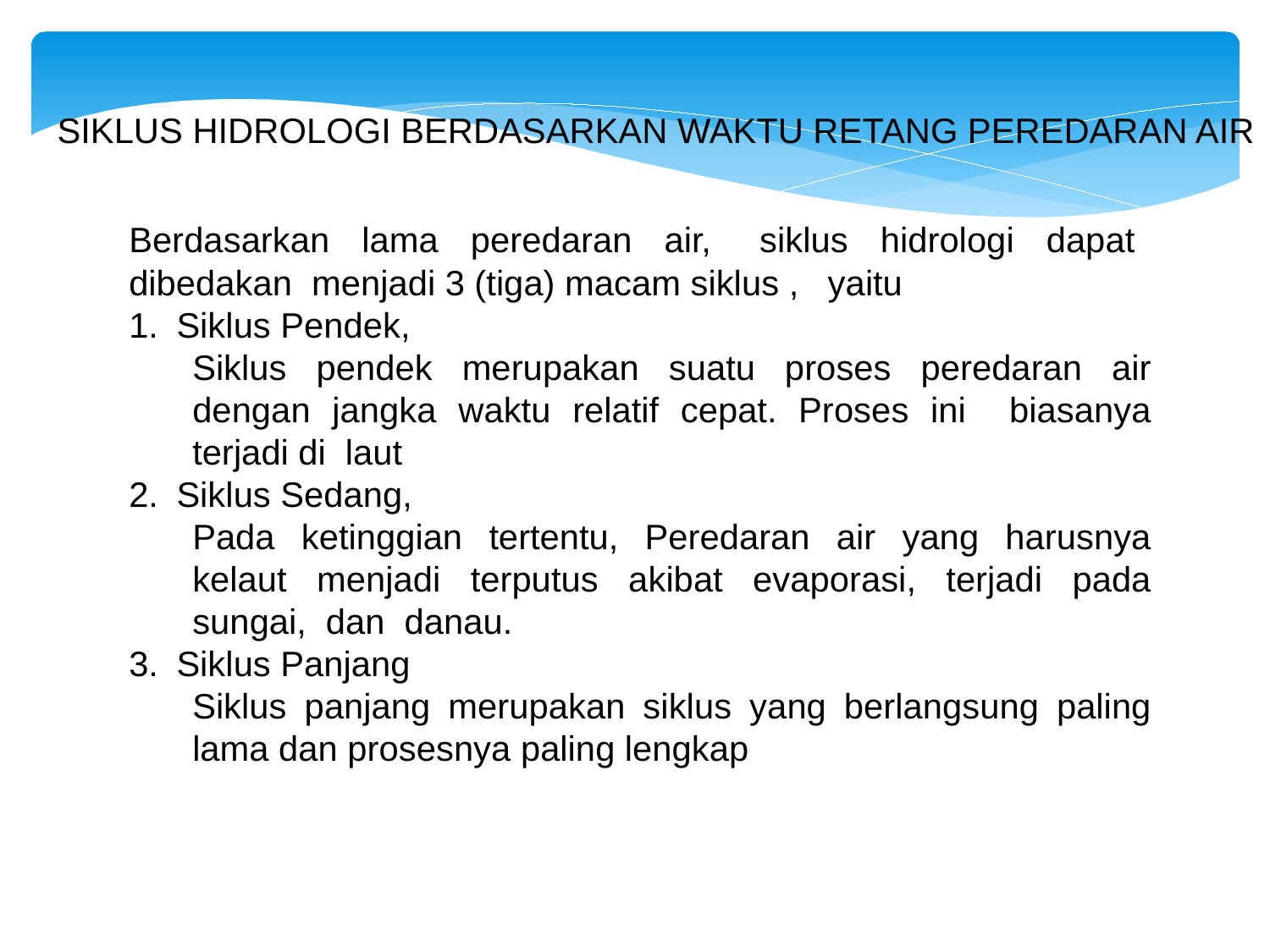

SIKLUS HIDROLOGI BERDASARKAN WAKTU RETANG PEREDARAN AIR
Berdasarkan  lama  peredaran  air,   siklus  hidrologi  dapat  dibedakan  menjadi 3 (tiga) macam siklus ,   yaitu
Siklus Pendek,
Siklus pendek merupakan suatu proses peredaran air dengan jangka waktu relatif cepat. Proses ini  biasanya terjadi di  laut
Siklus Sedang,
Pada ketinggian tertentu, Peredaran air yang harusnya kelaut menjadi terputus akibat evaporasi, terjadi pada sungai,  dan  danau.
Siklus Panjang
Siklus panjang merupakan siklus yang berlangsung paling lama dan prosesnya paling lengkap